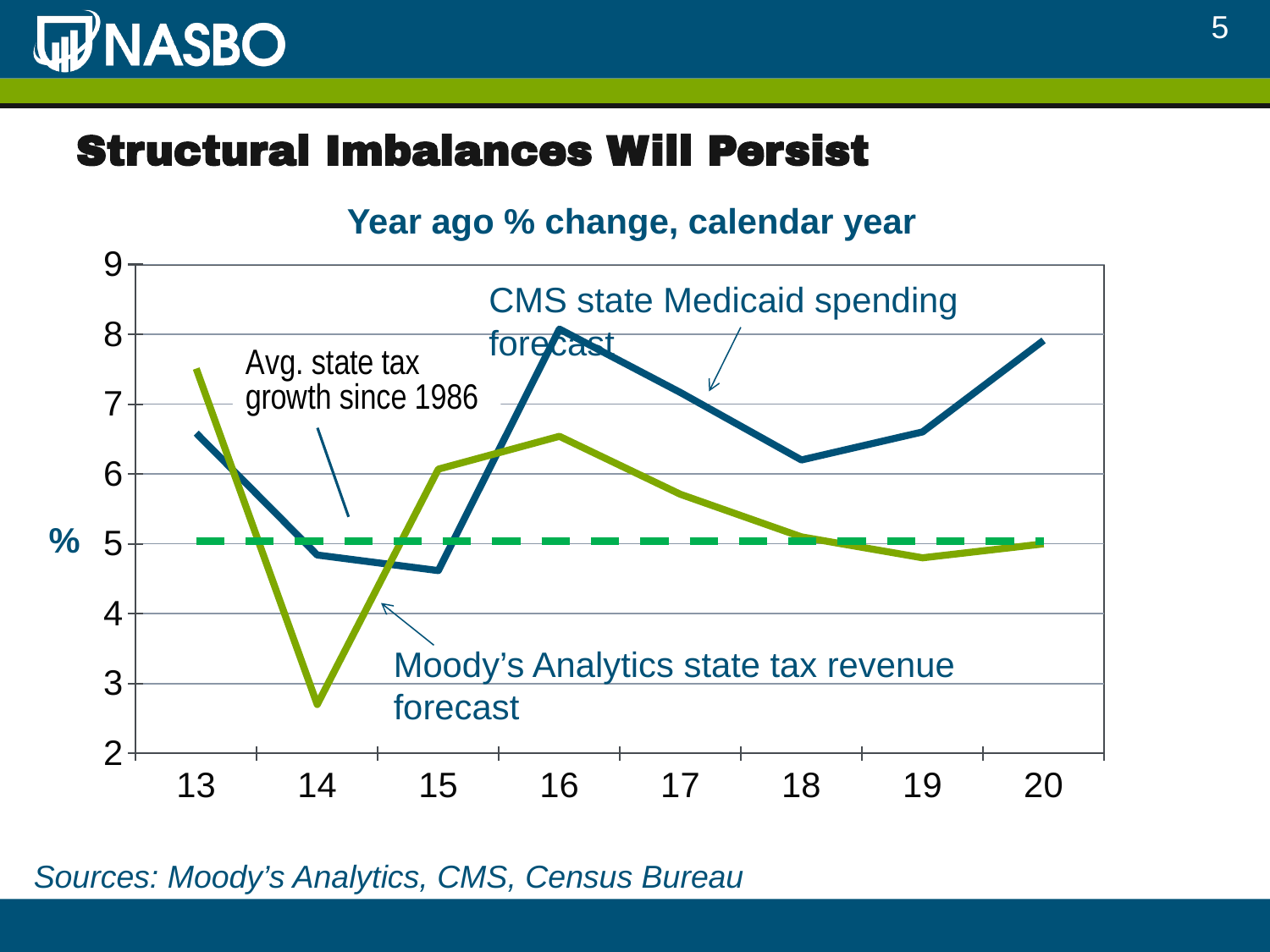

5
# Structural Imbalances Will Persist
Year ago % change, calendar year

### Chart

| Category | State | State Tax | Avg State Tax |
|---|---|---|---|
| 13 | 6.586169045005488 | 7.51 | 5.04 |
| 14 | 4.840370751802269 | 2.7 | 5.04 |
| 15 | 4.616895874263264 | 6.07 | 5.04 |
| 16 | 8.075117370892015 | 6.54 | 5.04 |
| 17 | 7.167680278019114 | 5.71 | 5.04 |
| 18 | 6.201864612890154 | 5.1 | 5.04 |
| 19 | 6.603053435114509 | 4.8 | 5.04 |
| 20 | 7.912638739706396 | 5.0 | 5.04 |
CMS state Medicaid spending forecast
%
Moody’s Analytics state tax revenue forecast
Sources: Moody’s Analytics, CMS, Census Bureau